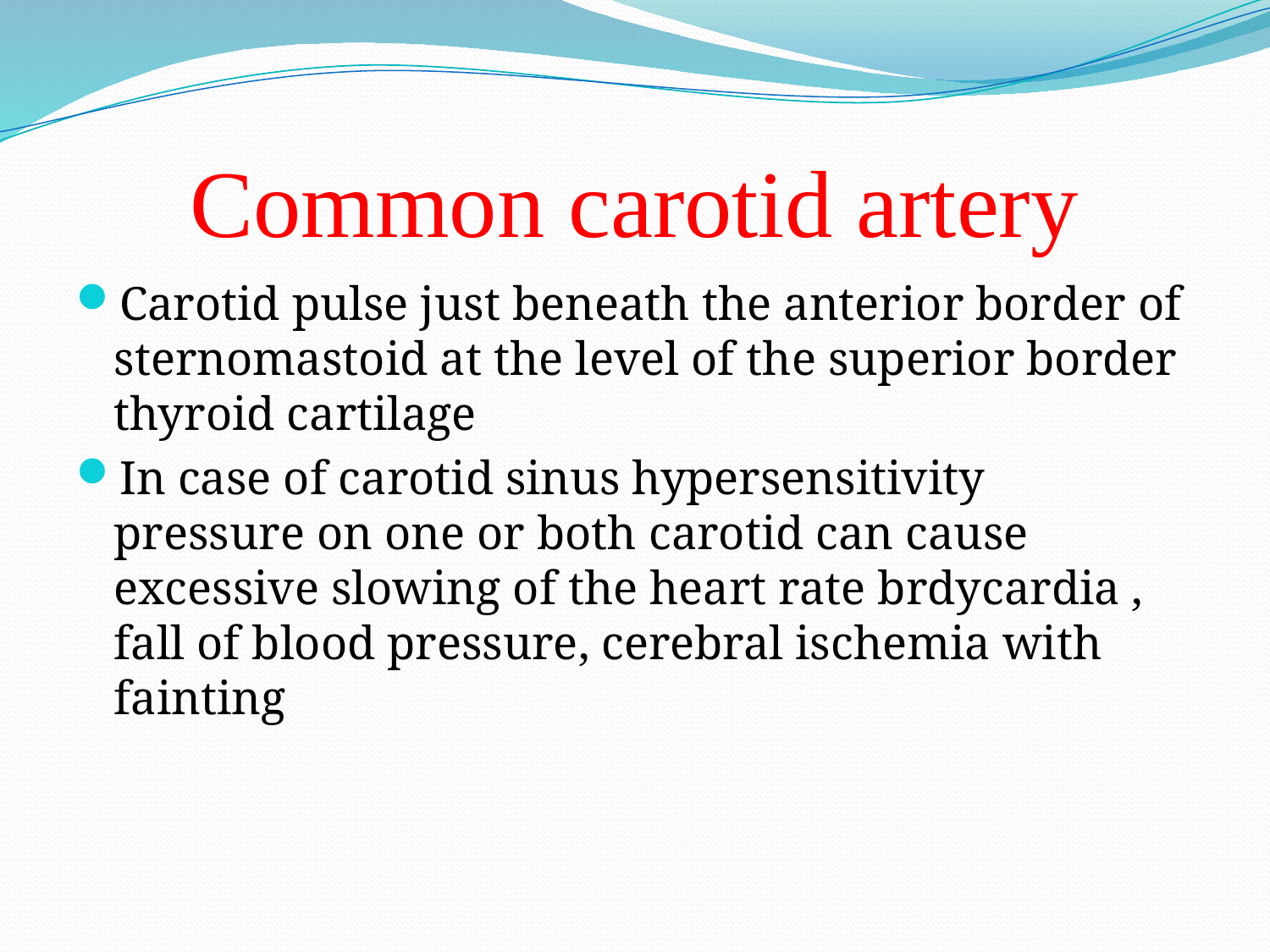

# Common carotid artery
Carotid pulse just beneath the anterior border of sternomastoid at the level of the superior border thyroid cartilage
In case of carotid sinus hypersensitivity  pressure on one or both carotid can cause excessive slowing of the heart rate brdycardia , fall of blood pressure, cerebral ischemia with fainting